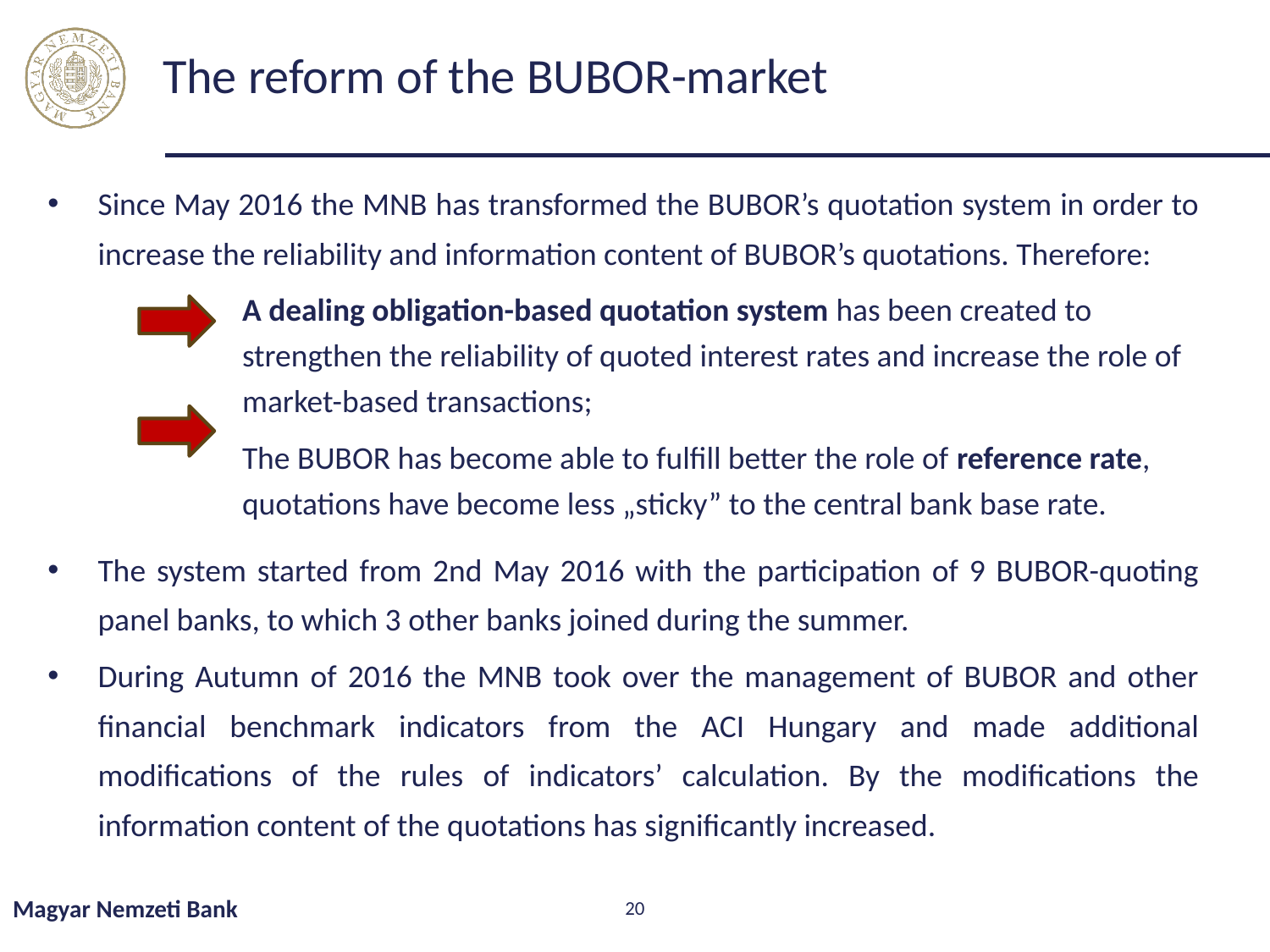

# The reform of the BUBOR-market
Since May 2016 the MNB has transformed the BUBOR’s quotation system in order to increase the reliability and information content of BUBOR’s quotations. Therefore:
A dealing obligation-based quotation system has been created to strengthen the reliability of quoted interest rates and increase the role of market-based transactions;
The BUBOR has become able to fulfill better the role of reference rate, quotations have become less „sticky” to the central bank base rate.
The system started from 2nd May 2016 with the participation of 9 BUBOR-quoting panel banks, to which 3 other banks joined during the summer.
During Autumn of 2016 the MNB took over the management of BUBOR and other financial benchmark indicators from the ACI Hungary and made additional modifications of the rules of indicators’ calculation. By the modifications the information content of the quotations has significantly increased.

Magyar Nemzeti Bank
20